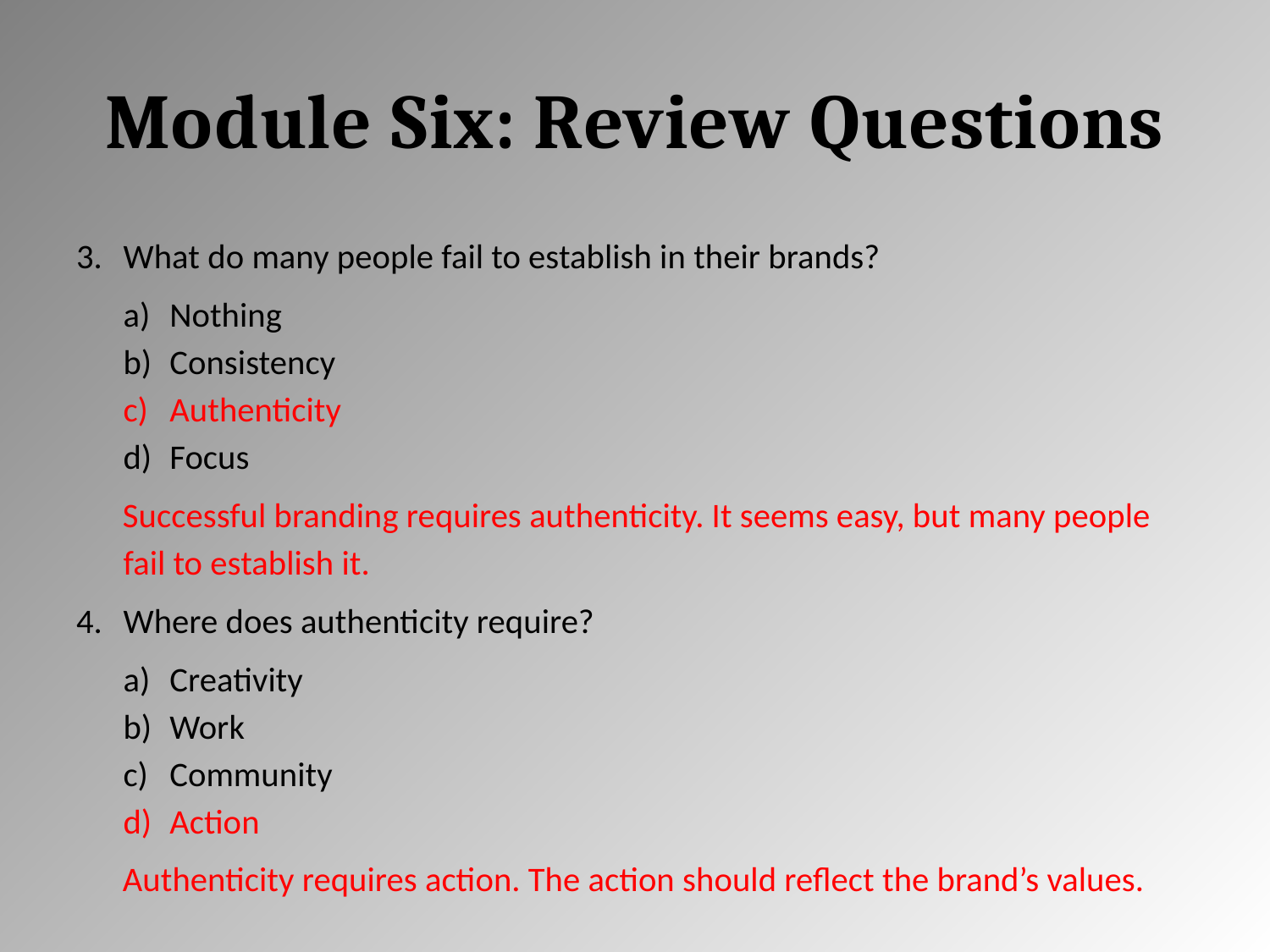

# Module Six: Review Questions
What do many people fail to establish in their brands?
Nothing
Consistency
Authenticity
Focus
Successful branding requires authenticity. It seems easy, but many people fail to establish it.
Where does authenticity require?
Creativity
Work
Community
Action
Authenticity requires action. The action should reflect the brand’s values.